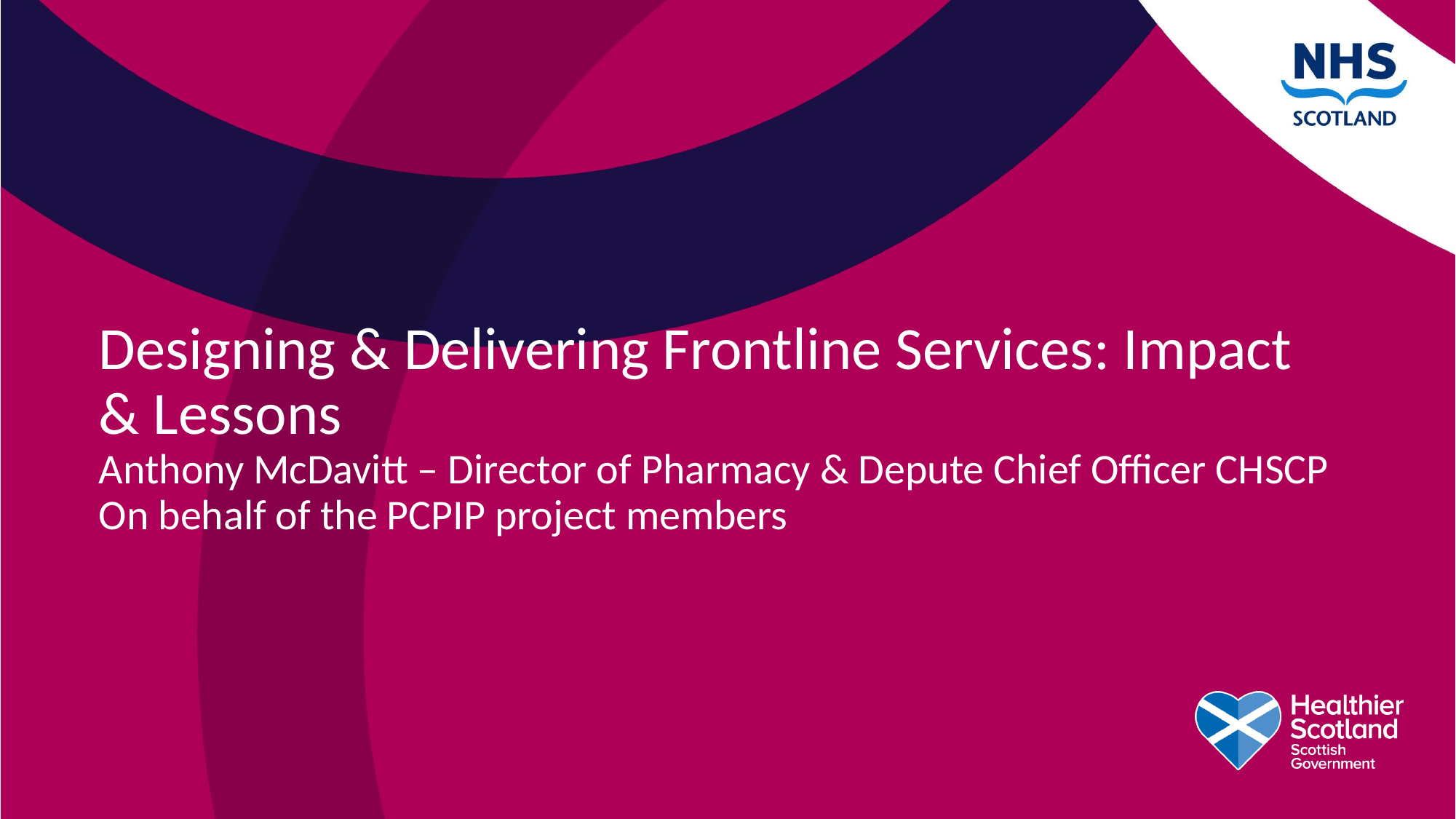

# Designing & Delivering Frontline Services: Impact & Lessons Anthony McDavitt – Director of Pharmacy & Depute Chief Officer CHSCP On behalf of the PCPIP project members